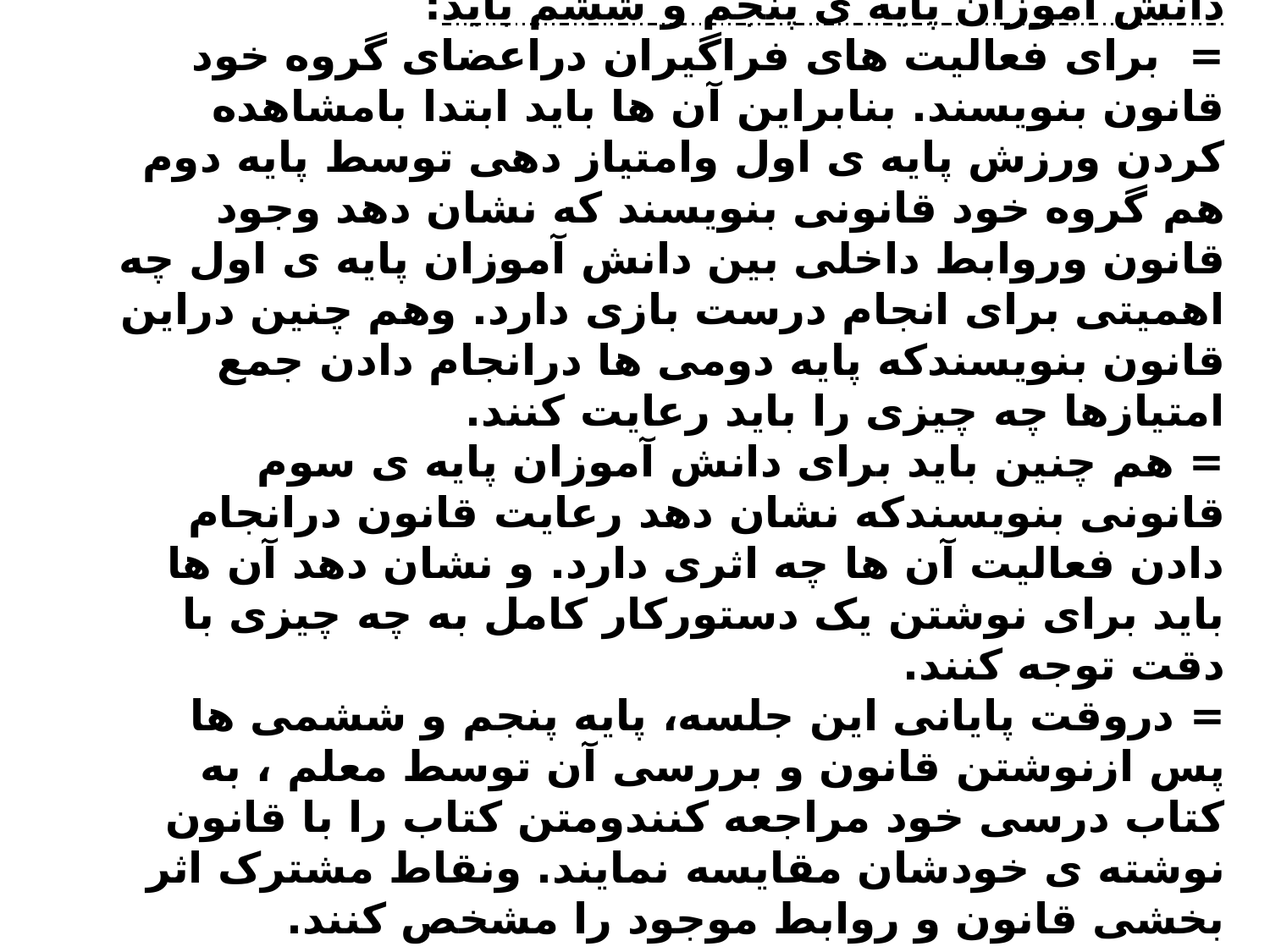

دانش آموزان پایه ی پنجم و ششم باید:
=  برای فعالیت های فراگیران دراعضای گروه خود قانون بنویسند. بنابراین آن ها باید ابتدا بامشاهده کردن ورزش پایه ی اول وامتیاز دهی توسط پایه دوم هم گروه خود قانونی بنویسند که نشان دهد وجود قانون وروابط داخلی بین دانش آموزان پایه ی اول چه اهمیتی برای انجام درست بازی دارد. وهم چنین دراین قانون بنویسندکه پایه دومی ها درانجام دادن جمع امتیازها چه چیزی را باید رعایت کنند.
= هم چنین باید برای دانش آموزان پایه ی سوم قانونی بنویسندکه نشان دهد رعایت قانون درانجام دادن فعالیت آن ها چه اثری دارد. و نشان دهد آن ها باید برای نوشتن یک دستورکار کامل به چه چیزی با دقت توجه کنند.
= دروقت پایانی این جلسه، پایه پنجم و ششمی ها پس ازنوشتن قانون و بررسی آن توسط معلم ، به کتاب درسی خود مراجعه کنندومتن کتاب را با قانون نوشته ی خودشان مقایسه نمایند. ونقاط مشترک اثر بخشی قانون و روابط موجود را مشخص کنند.